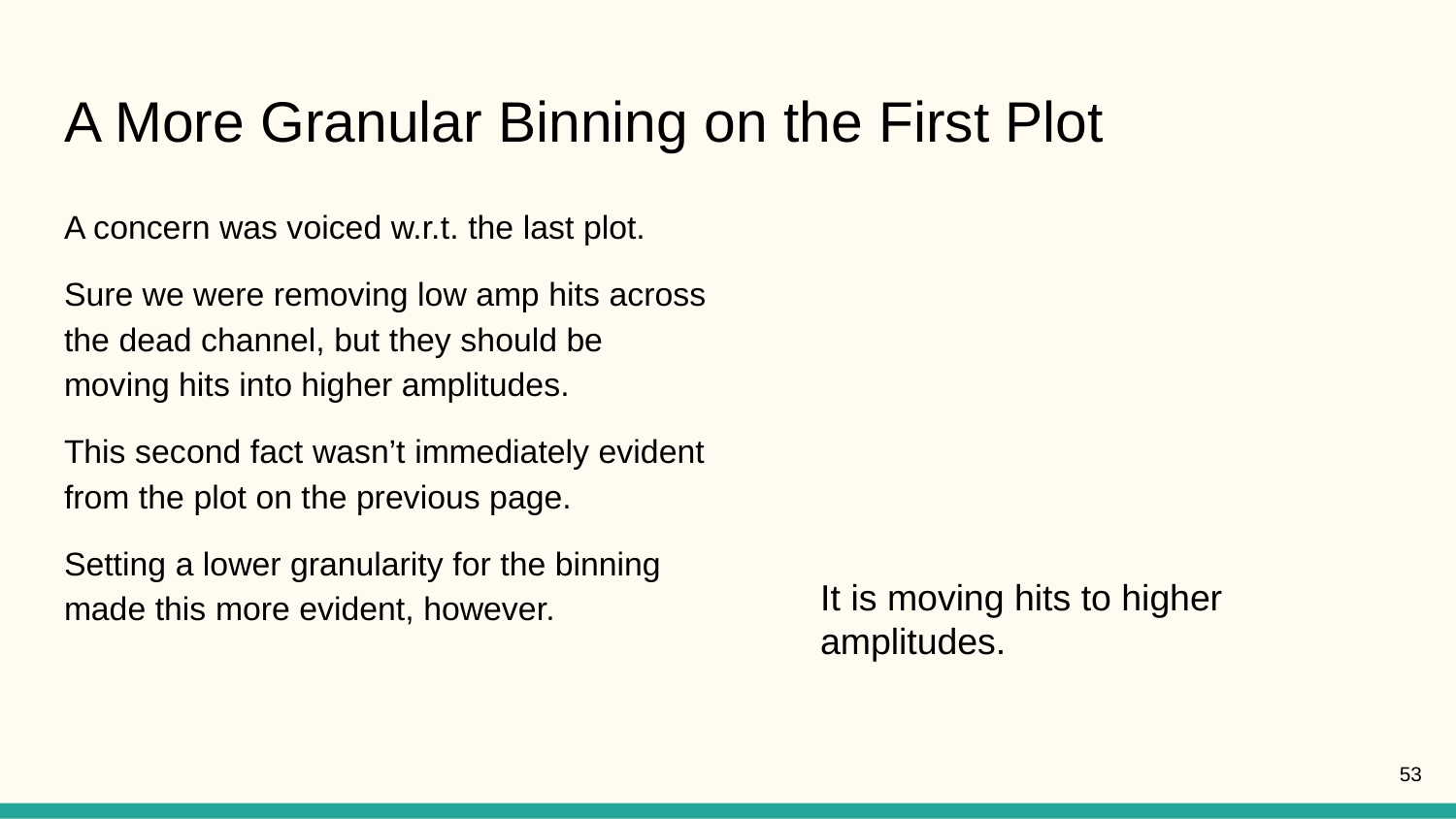

# A More Granular Binning on the First Plot
A concern was voiced w.r.t. the last plot.
Sure we were removing low amp hits across the dead channel, but they should be moving hits into higher amplitudes.
This second fact wasn’t immediately evident from the plot on the previous page.
Setting a lower granularity for the binning made this more evident, however.
It is moving hits to higher amplitudes.
53